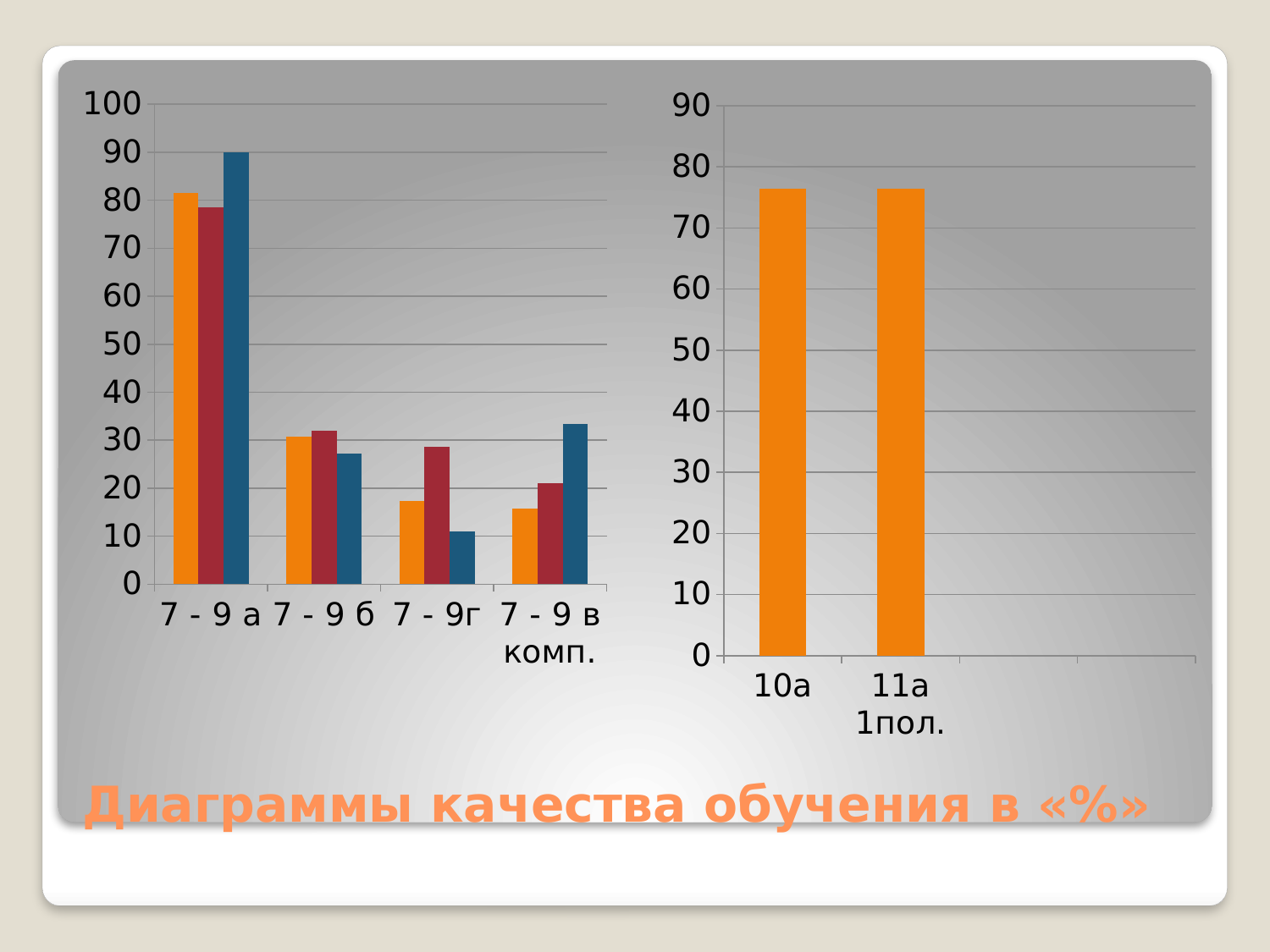

### Chart

| Category | Ряд 1 | Ряд 2 | Ряд 3 |
|---|---|---|---|
| 7 - 9 а | 81.48 | 78.5 | 90.0 |
| 7 - 9 б | 30.7 | 32.0 | 27.2 |
| 7 - 9г | 17.3 | 28.6 | 11.0 |
| 7 - 9 в комп. | 15.7 | 21.0 | 33.300000000000004 |

### Chart

| Category | Ряд 1 |
|---|---|
| 10а | 76.4 |
| 11а 1пол. | 76.4 |
# Диаграммы качества обучения в «%»